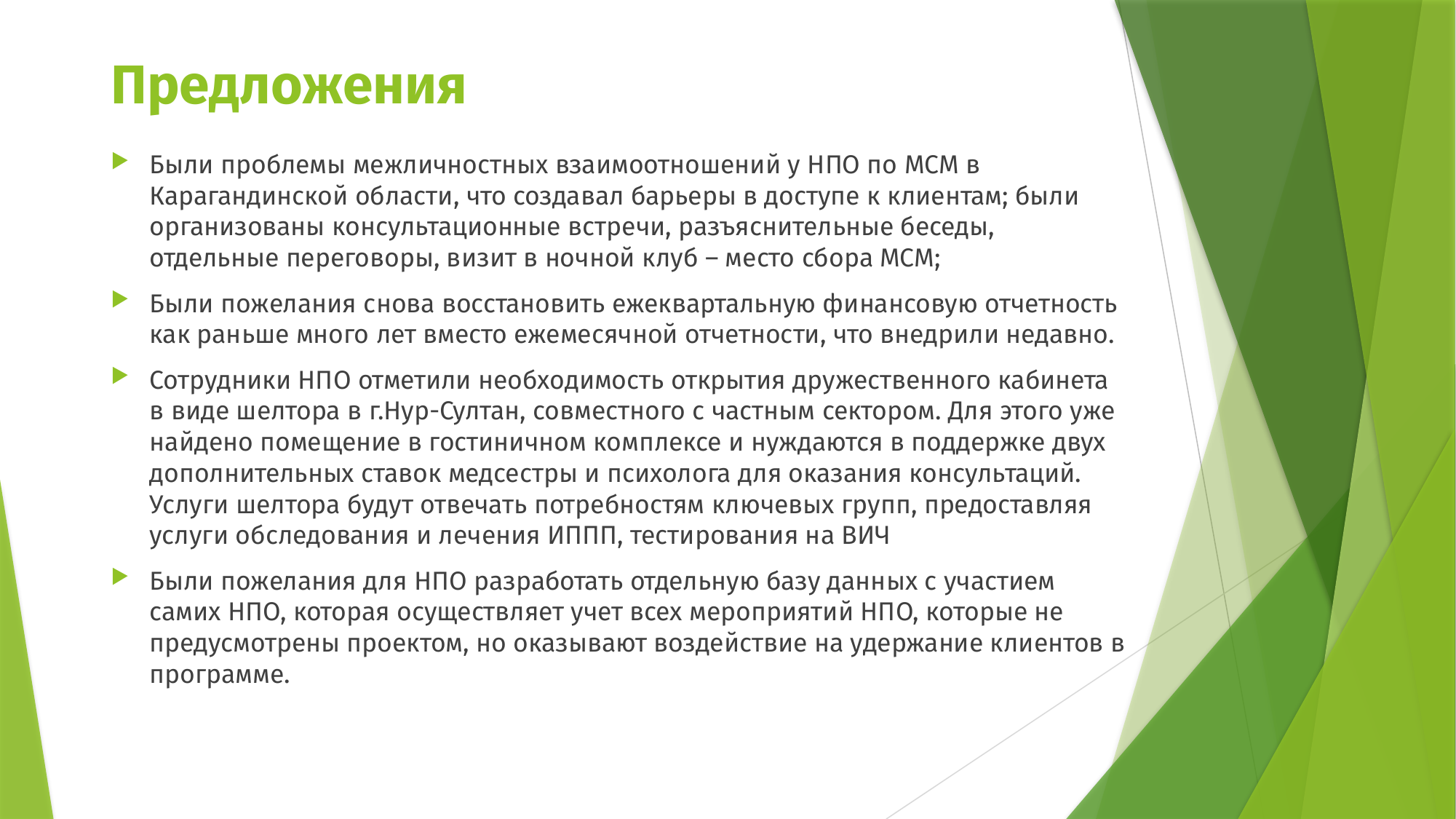

# Предложения
Были проблемы межличностных взаимоотношений у НПО по МСМ в Карагандинской области, что создавал барьеры в доступе к клиентам; были организованы консультационные встречи, разъяснительные беседы, отдельные переговоры, визит в ночной клуб – место сбора МСМ;
Были пожелания снова восстановить ежеквартальную финансовую отчетность как раньше много лет вместо ежемесячной отчетности, что внедрили недавно.
Сотрудники НПО отметили необходимость открытия дружественного кабинета в виде шелтора в г.Нур-Султан, совместного с частным сектором. Для этого уже найдено помещение в гостиничном комплексе и нуждаются в поддержке двух дополнительных ставок медсестры и психолога для оказания консультаций. Услуги шелтора будут отвечать потребностям ключевых групп, предоставляя услуги обследования и лечения ИППП, тестирования на ВИЧ
Были пожелания для НПО разработать отдельную базу данных с участием самих НПО, которая осуществляет учет всех мероприятий НПО, которые не предусмотрены проектом, но оказывают воздействие на удержание клиентов в программе.